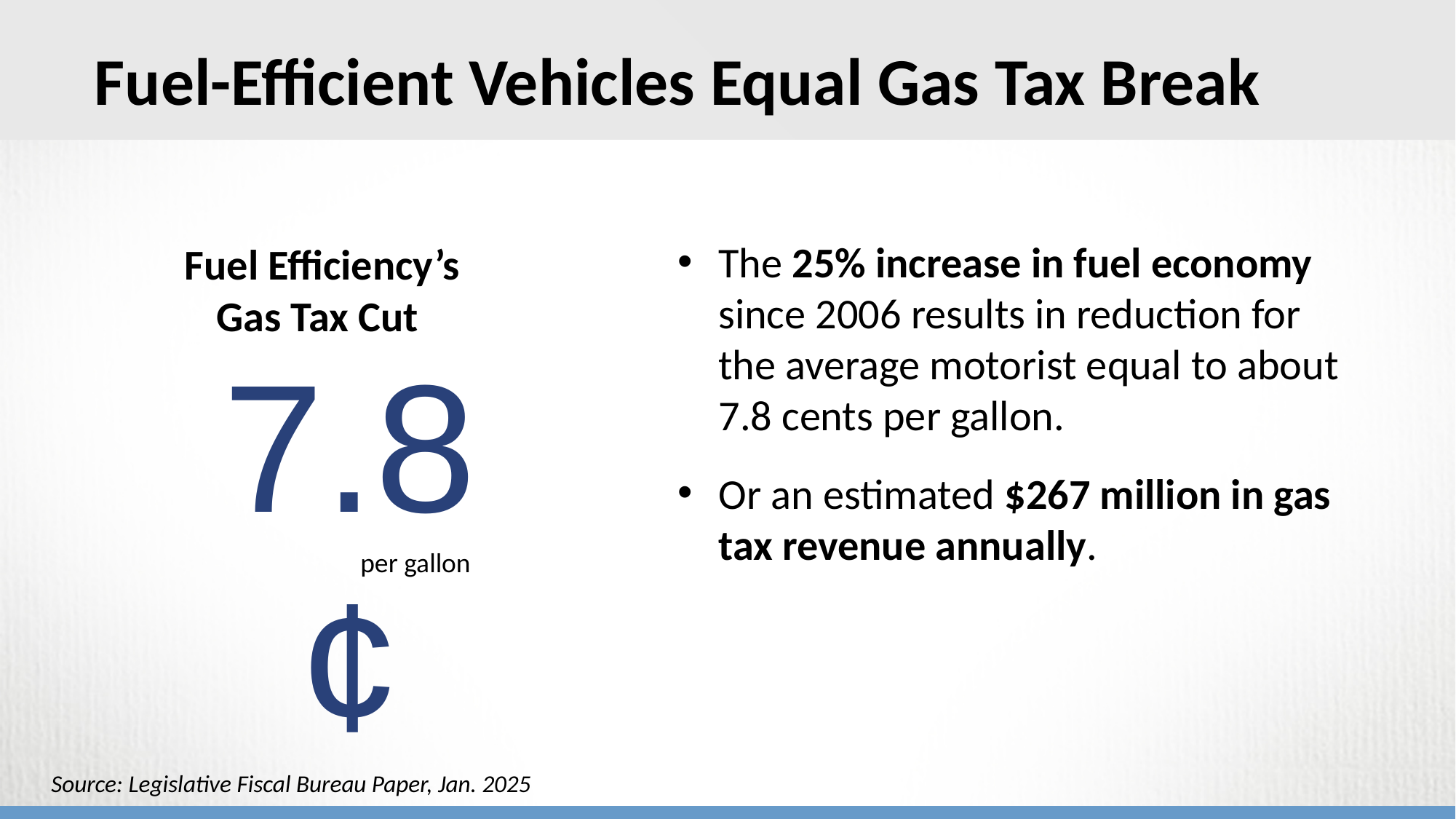

# Fuel-Efficient Vehicles Equal Gas Tax Break
The 25% increase in fuel economy since 2006 results in reduction for the average motorist equal to about 7.8 cents per gallon.
Or an estimated $267 million in gas tax revenue annually.

Fuel Efficiency’s Gas Tax Cut
7.8¢
per gallon
Source: Legislative Fiscal Bureau Paper, Jan. 2025